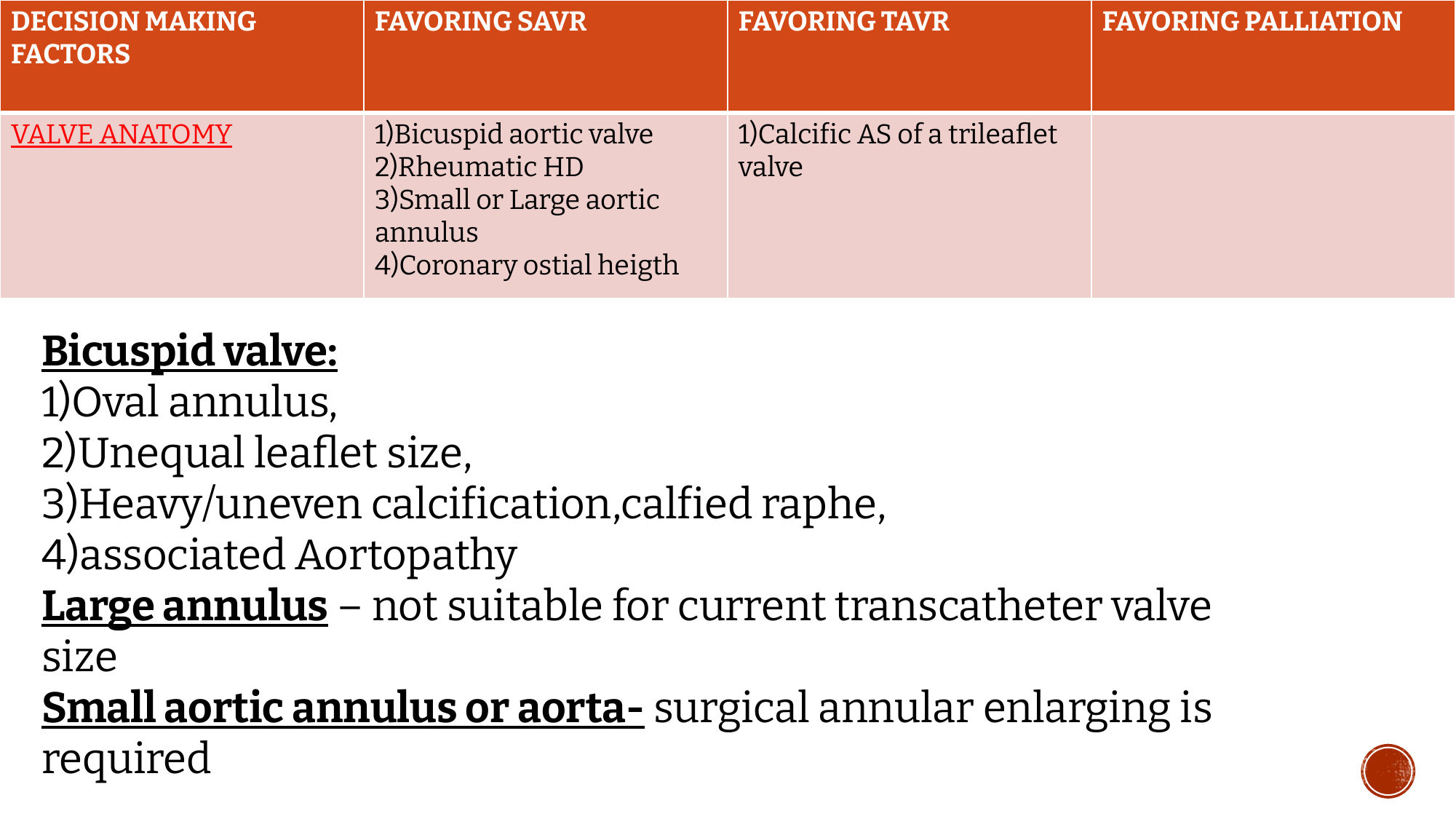

| DECISION MAKING FACTORS | FAVORING SAVR | FAVORING TAVR | FAVORING PALLIATION |
| --- | --- | --- | --- |
| VALVE ANATOMY | 1)Bicuspid aortic valve 2)Rheumatic HD 3)Small or Large aortic annulus 4)Coronary ostial heigth | 1)Calcific AS of a trileaflet valve |  |
#
Bicuspid valve:
1)Oval annulus,
2)Unequal leaflet size,
3)Heavy/uneven calcification,calfied raphe,
4)associated Aortopathy
Large annulus – not suitable for current transcatheter valve size
Small aortic annulus or aorta- surgical annular enlarging is required